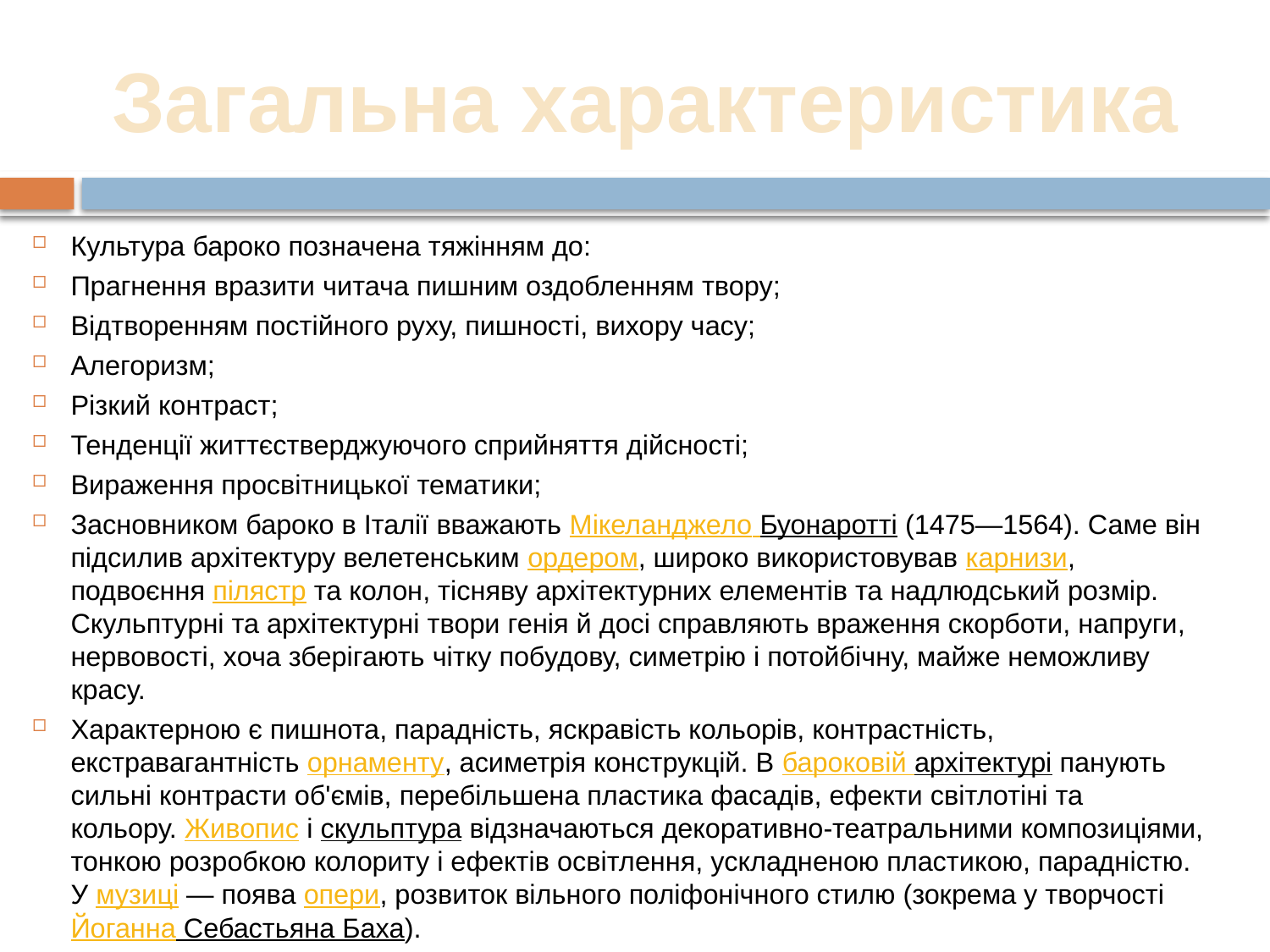

# Загальна характеристика
Культура бароко позначена тяжінням до:
Прагнення вразити читача пишним оздобленням твору;
Відтворенням постійного руху, пишності, вихору часу;
Алегоризм;
Різкий контраст;
Тенденції життєстверджуючого сприйняття дійсності;
Вираження просвітницької тематики;
Засновником бароко в Італії вважають Мікеланджело Буонаротті (1475—1564). Саме він підсилив архітектуру велетенським ордером, широко використовував карнизи, подвоєння пілястр та колон, тісняву архітектурних елементів та надлюдський розмір. Скульптурні та архітектурні твори генія й досі справляють враження скорботи, напруги, нервовості, хоча зберігають чітку побудову, симетрію і потойбічну, майже неможливу красу.
Характерною є пишнота, парадність, яскравість кольорів, контрастність, екстравагантність орнаменту, асиметрія конструкцій. В бароковій архітектурі панують сильні контрасти об'ємів, перебільшена пластика фасадів, ефекти світлотіні та кольору. Живопис і скульптура відзначаються декоративно-театральними композиціями, тонкою розробкою колориту і ефектів освітлення, ускладненою пластикою, парадністю. У музиці — поява опери, розвиток вільного поліфонічного стилю (зокрема у творчостіЙоганна Себастьяна Баха).